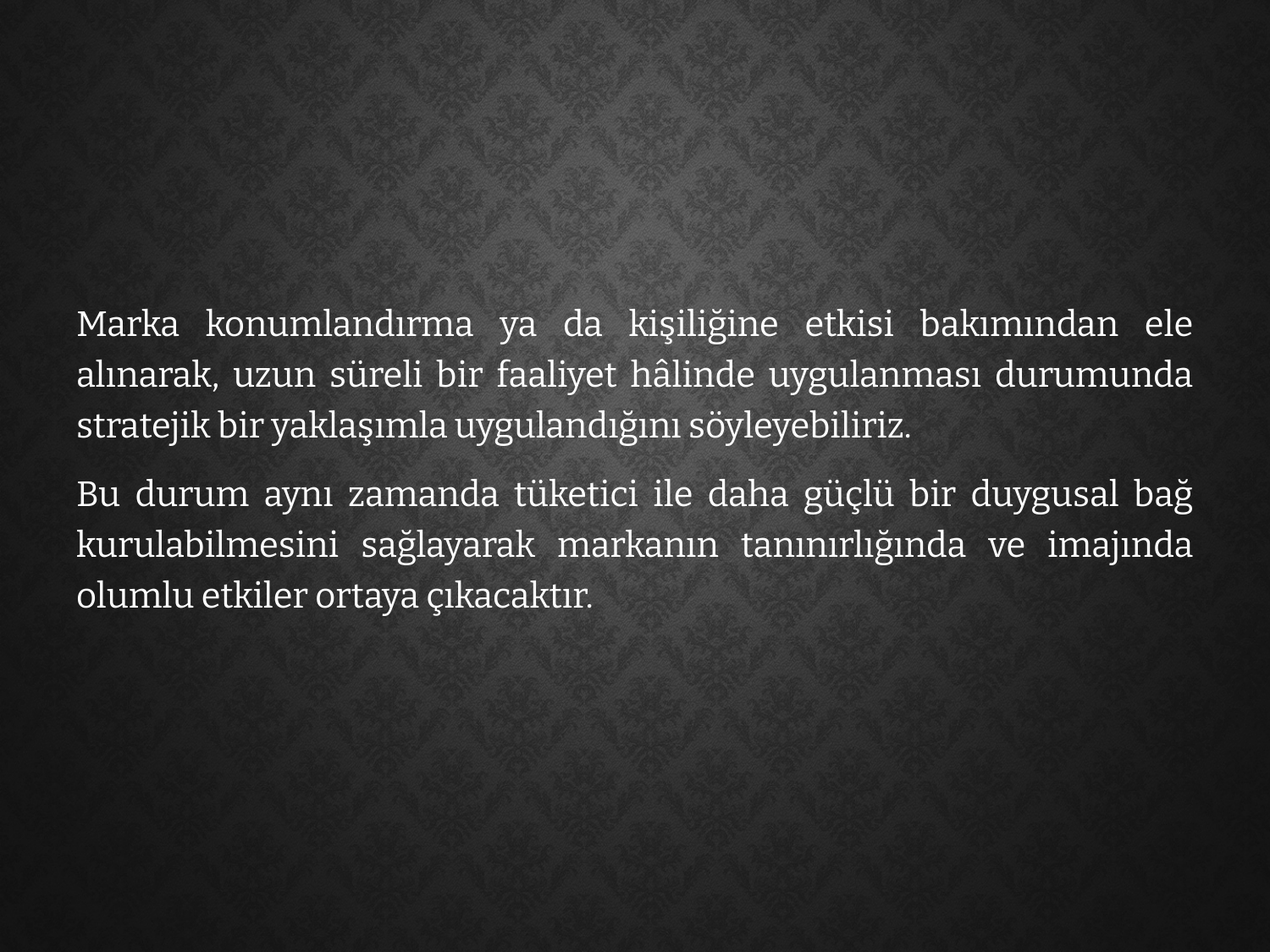

Marka konumlandırma ya da kişiliğine etkisi bakımından ele alınarak, uzun süreli bir faaliyet hâlinde uygulanması durumunda stratejik bir yaklaşımla uygulandığını söyleyebiliriz.
Bu durum aynı zamanda tüketici ile daha güçlü bir duygusal bağ kurulabilmesini sağlayarak markanın tanınırlığında ve imajında olumlu etkiler ortaya çıkacaktır.